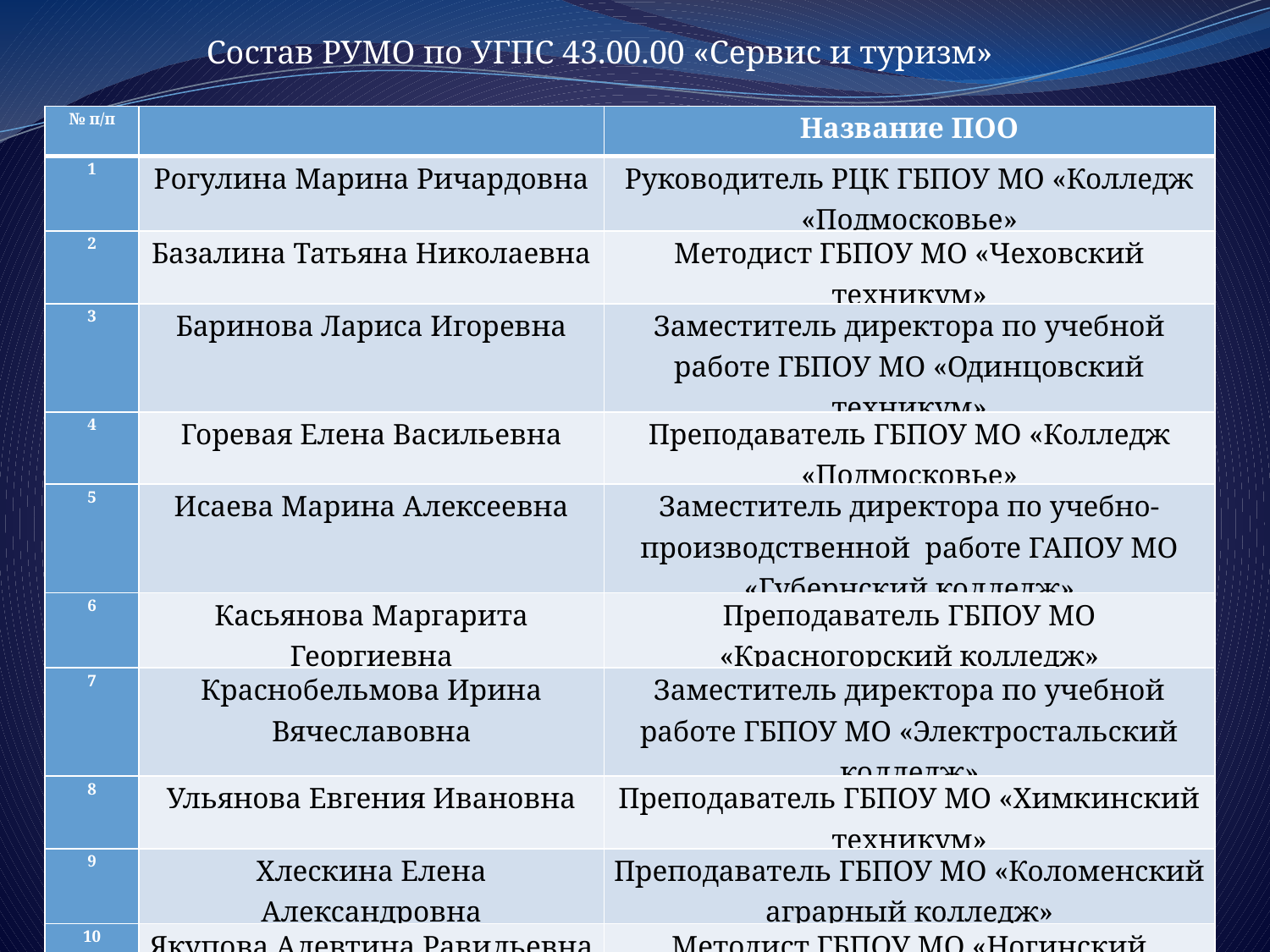

Состав РУМО по УГПС 43.00.00 «Сервис и туризм»
| № п/п |  | Название ПОО |
| --- | --- | --- |
| 1 | Рогулина Марина Ричардовна | Руководитель РЦК ГБПОУ МО «Колледж «Подмосковье» |
| 2 | Базалина Татьяна Николаевна | Методист ГБПОУ МО «Чеховский техникум» |
| 3 | Баринова Лариса Игоревна | Заместитель директора по учебной работе ГБПОУ МО «Одинцовский техникум» |
| 4 | Горевая Елена Васильевна | Преподаватель ГБПОУ МО «Колледж «Подмосковье» |
| 5 | Исаева Марина Алексеевна | Заместитель директора по учебно-производственной работе ГАПОУ МО «Губернский колледж» |
| 6 | Касьянова Маргарита Георгиевна | Преподаватель ГБПОУ МО «Красногорский колледж» |
| 7 | Краснобельмова Ирина Вячеславовна | Заместитель директора по учебной работе ГБПОУ МО «Электростальский колледж» |
| 8 | Ульянова Евгения Ивановна | Преподаватель ГБПОУ МО «Химкинский техникум» |
| 9 | Хлескина Елена Александровна | Преподаватель ГБПОУ МО «Коломенский аграрный колледж» |
| 10 | Якупова Алевтина Равильевна | Методист ГБПОУ МО «Ногинский колледж» |